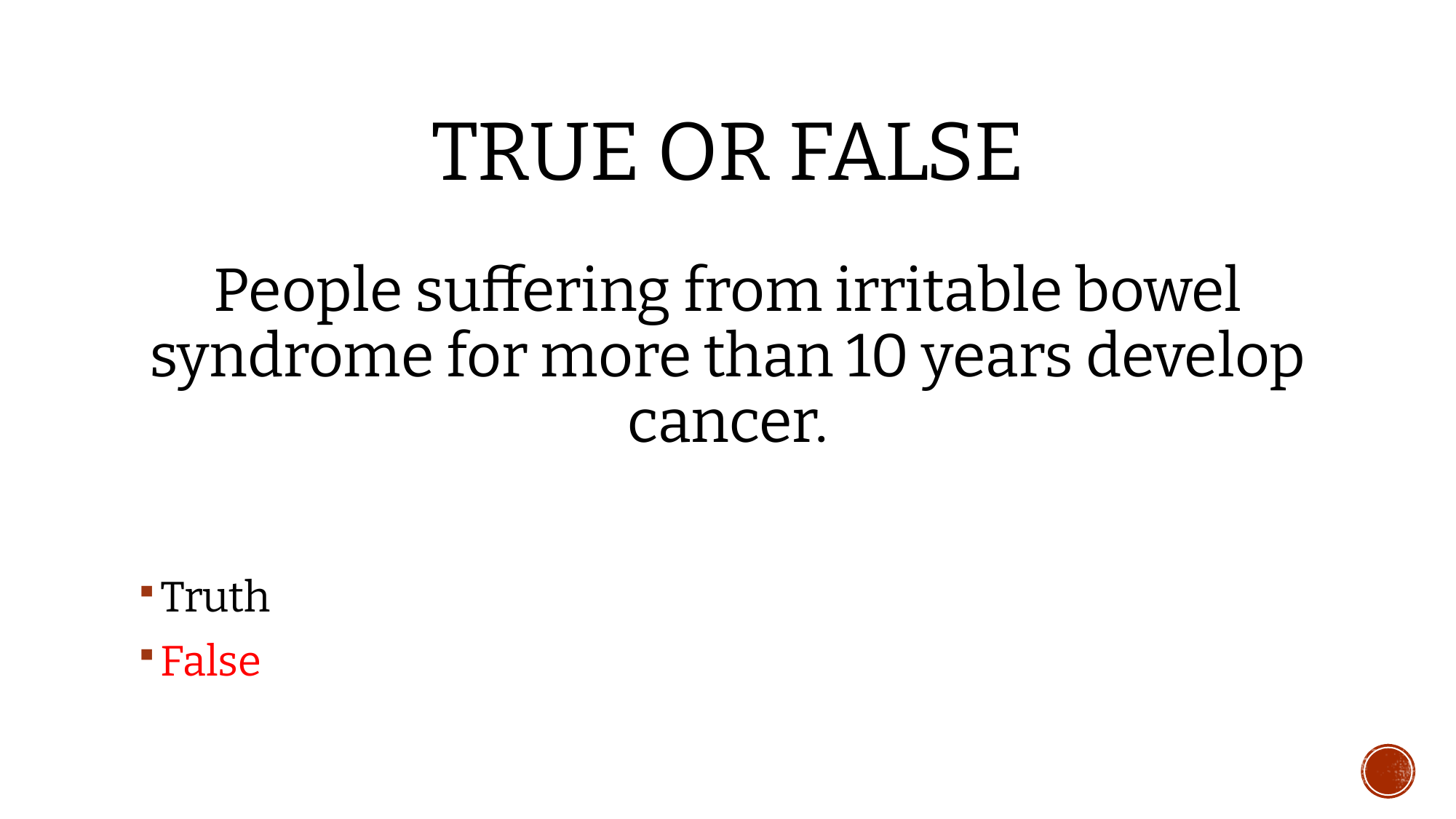

# True or False
People suffering from irritable bowel syndrome for more than 10 years develop cancer.

Truth
False